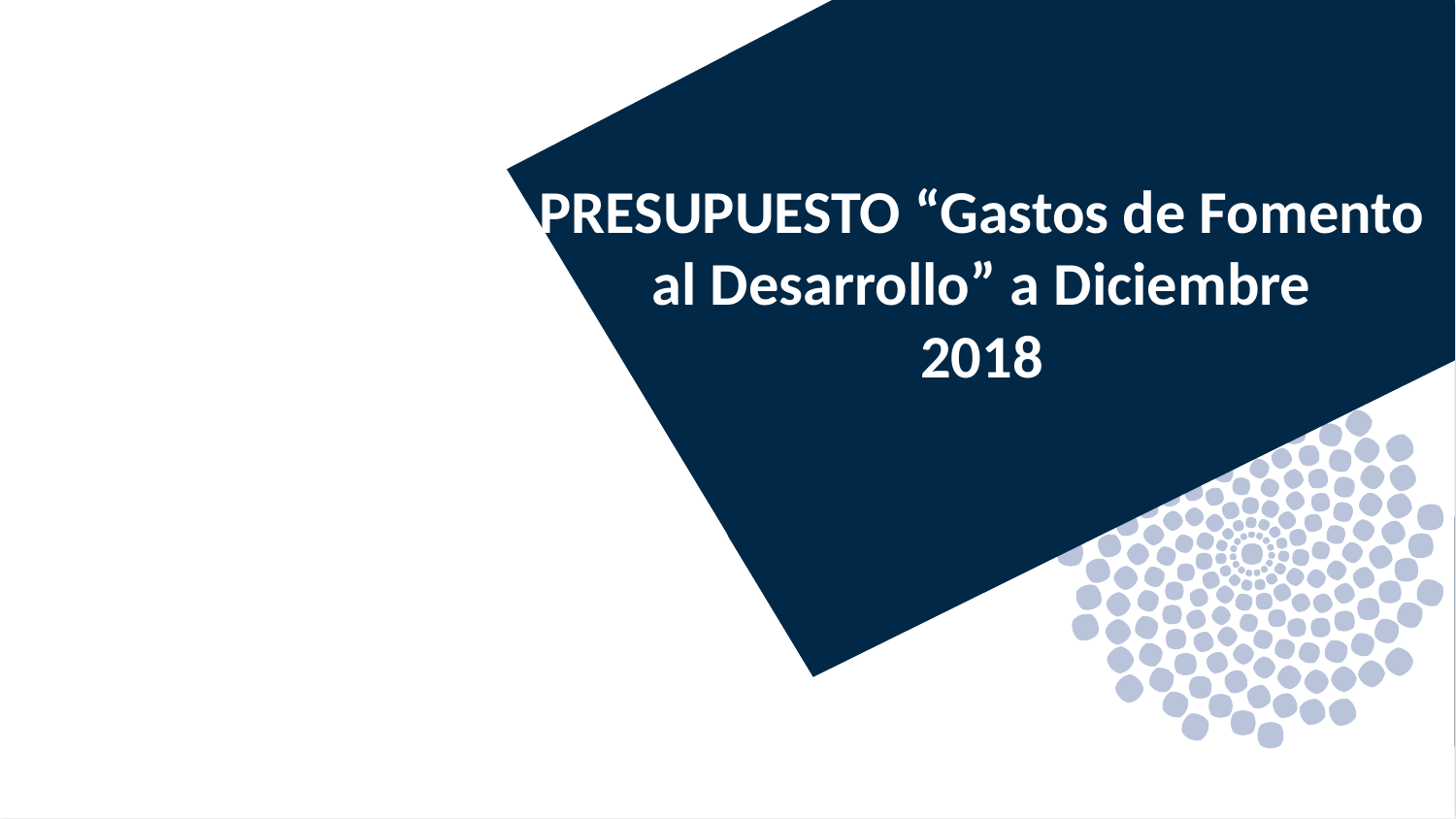

# PRESUPUESTO “Gastos de Fomento al Desarrollo” a Diciembre 2018